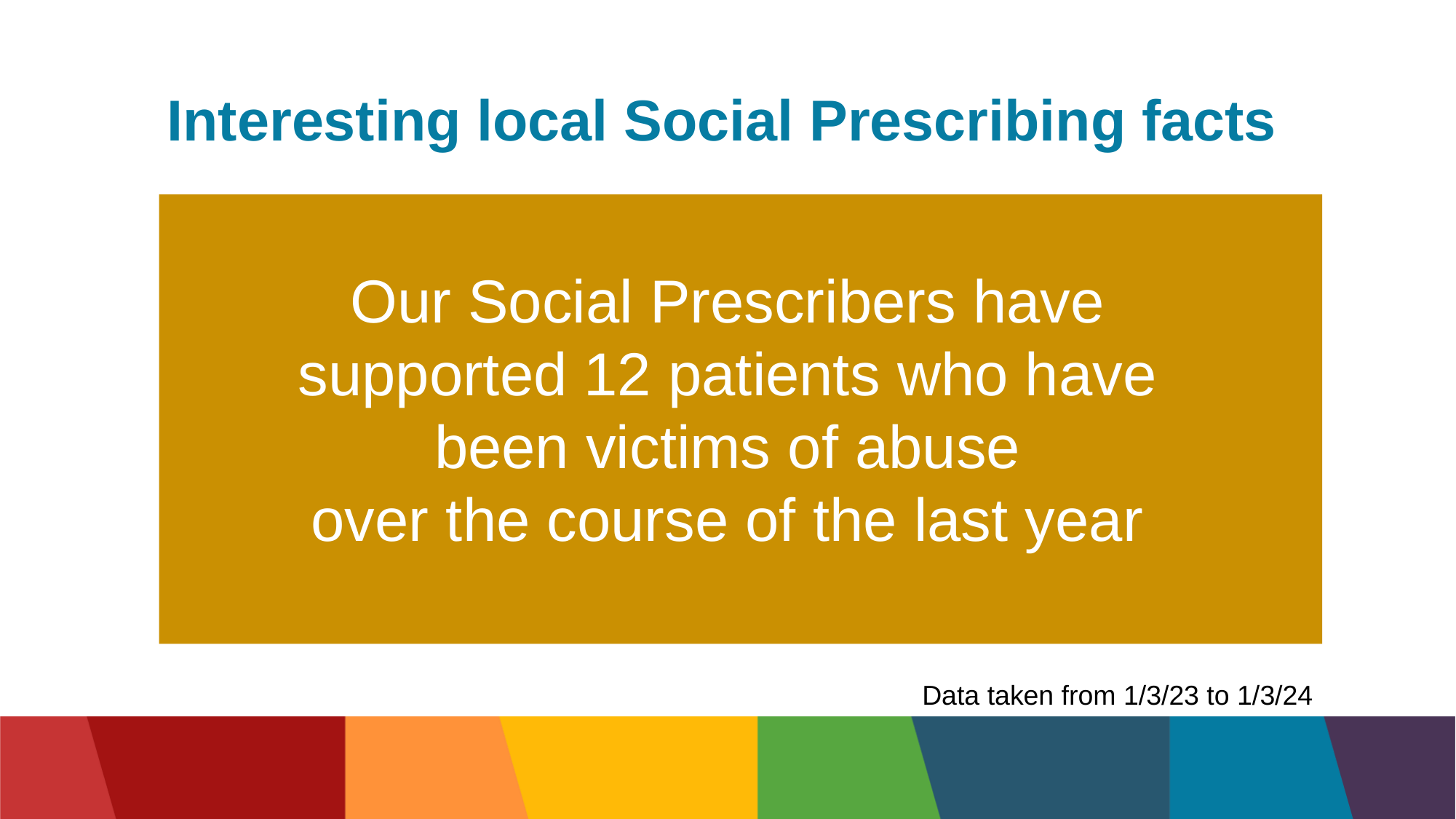

# Interesting local Social Prescribing facts

Our Social Prescribers have supported 12 patients who have been victims of abuse
over the course of the last year
Data taken from 1/3/23 to 1/3/24